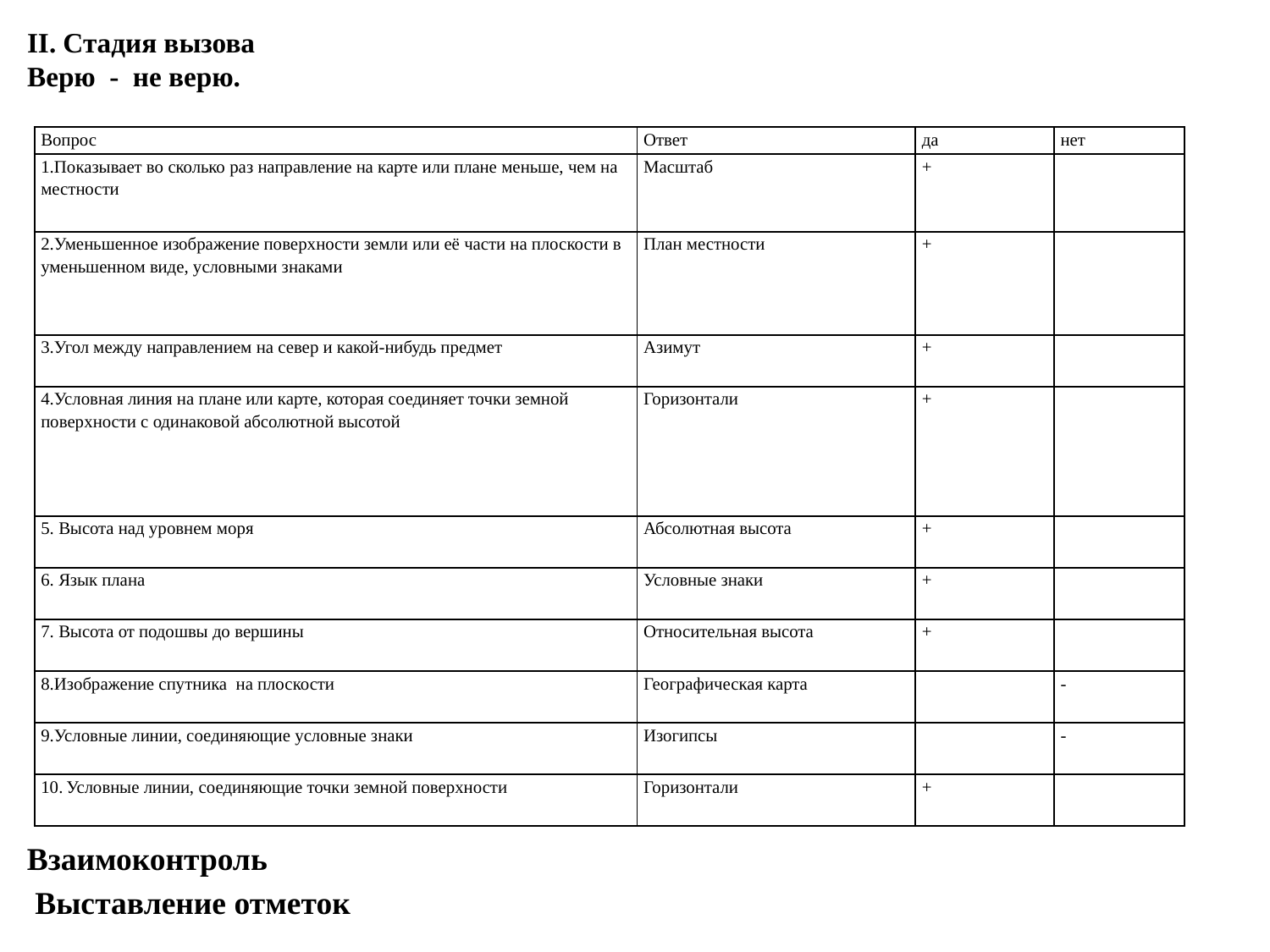

II. Стадия вызова
Верю  -  не верю.

| Вопрос | Ответ | да | нет |
| --- | --- | --- | --- |
| 1.Показывает во сколько раз направление на карте или плане меньше, чем на местности | Масштаб | + |  |
| 2.Уменьшенное изображение поверхности земли или её части на плоскости в уменьшенном виде, условными знаками | План местности | + |  |
| 3.Угол между направлением на север и какой-нибудь предмет | Азимут | + |  |
| 4.Условная линия на плане или карте, которая соединяет точки земной поверхности с одинаковой абсолютной высотой | Горизонтали | + |  |
| 5. Высота над уровнем моря | Абсолютная высота | + |  |
| 6. Язык плана | Условные знаки | + |  |
| 7. Высота от подошвы до вершины | Относительная высота | + |  |
| 8.Изображение спутника на плоскости | Географическая карта |  | - |
| 9.Условные линии, соединяющие условные знаки | Изогипсы |  | - |
| 10. Условные линии, соединяющие точки земной поверхности | Горизонтали | + |  |
Взаимоконтроль
 Выставление отметок